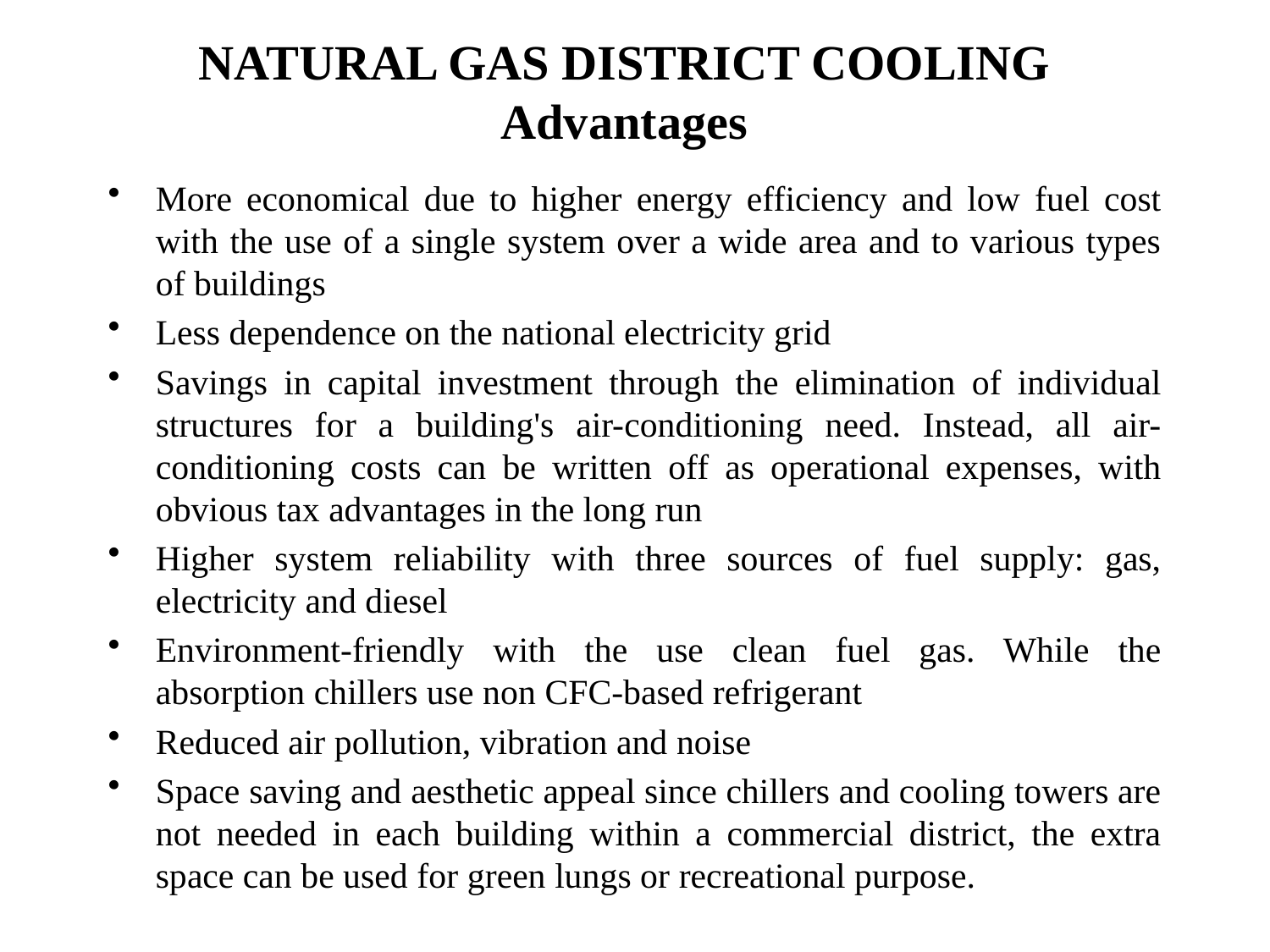

# NATURAL GAS DISTRICT COOLING Advantages
More economical due to higher energy efficiency and low fuel cost with the use of a single system over a wide area and to various types of buildings
Less dependence on the national electricity grid
Savings in capital investment through the elimination of individual structures for a building's air-conditioning need. Instead, all air-conditioning costs can be written off as operational expenses, with obvious tax advantages in the long run
Higher system reliability with three sources of fuel supply: gas, electricity and diesel
Environment-friendly with the use clean fuel gas. While the absorption chillers use non CFC-based refrigerant
Reduced air pollution, vibration and noise
Space saving and aesthetic appeal since chillers and cooling towers are not needed in each building within a commercial district, the extra space can be used for green lungs or recreational purpose.